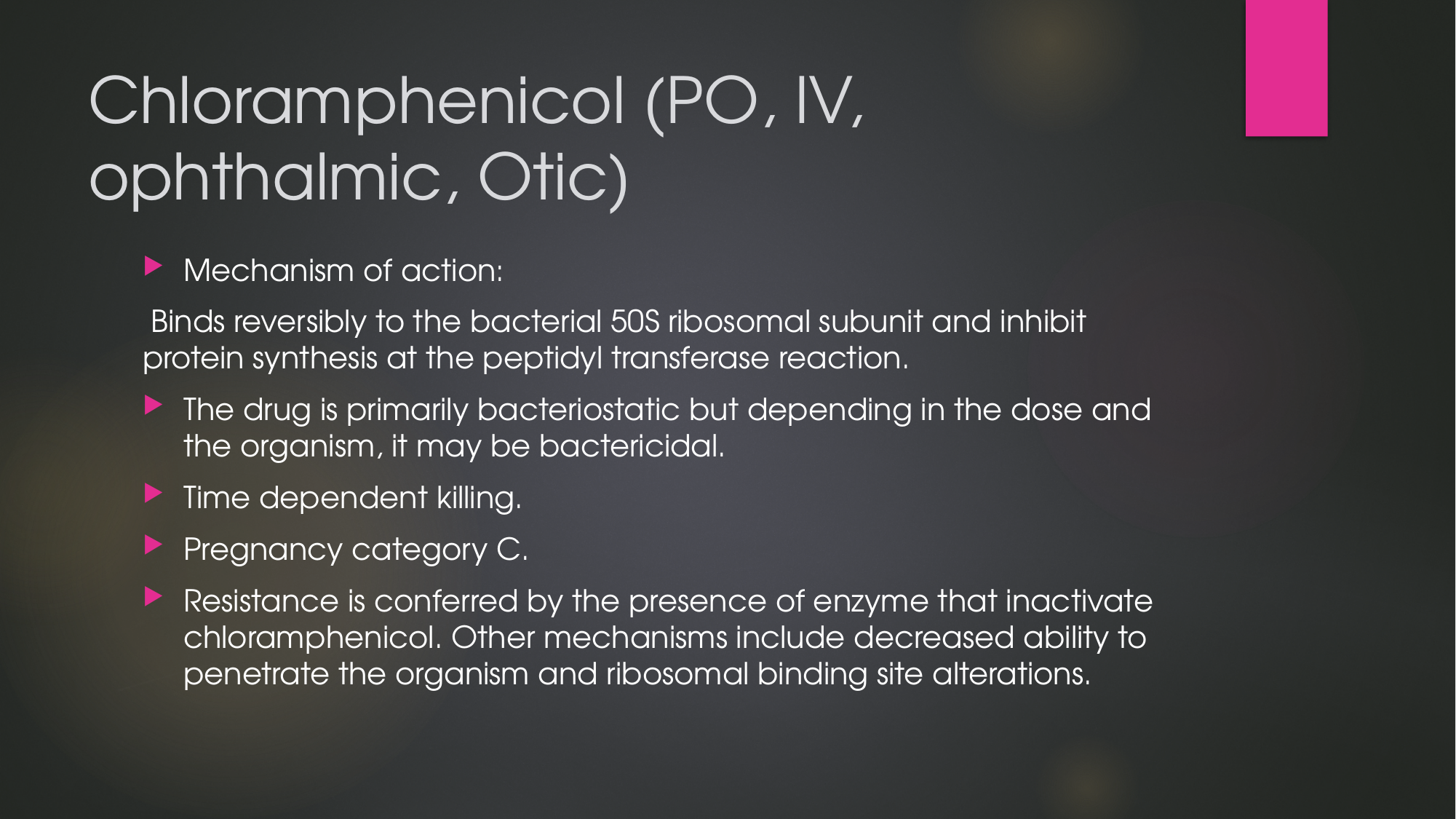

# Chloramphenicol (PO, IV, ophthalmic, Otic)
Mechanism of action:
 Binds reversibly to the bacterial 50S ribosomal subunit and inhibit protein synthesis at the peptidyl transferase reaction.
The drug is primarily bacteriostatic but depending in the dose and the organism, it may be bactericidal.
Time dependent killing.
Pregnancy category C.
Resistance is conferred by the presence of enzyme that inactivate chloramphenicol. Other mechanisms include decreased ability to penetrate the organism and ribosomal binding site alterations.